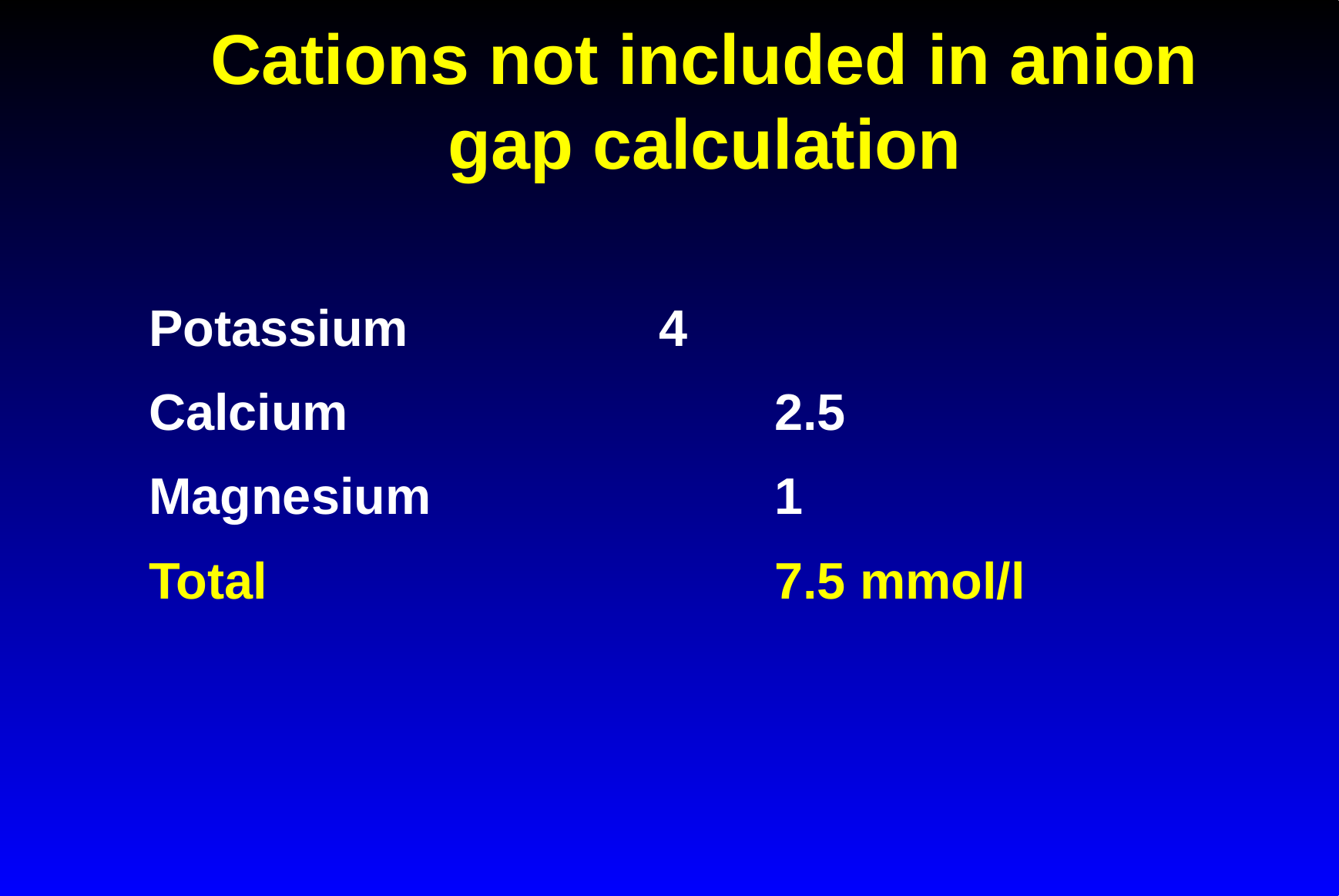

# Cations not included in anion gap calculation

Potassium			4
Calcium				2.5
Magnesium			1
Total					7.5 mmol/l